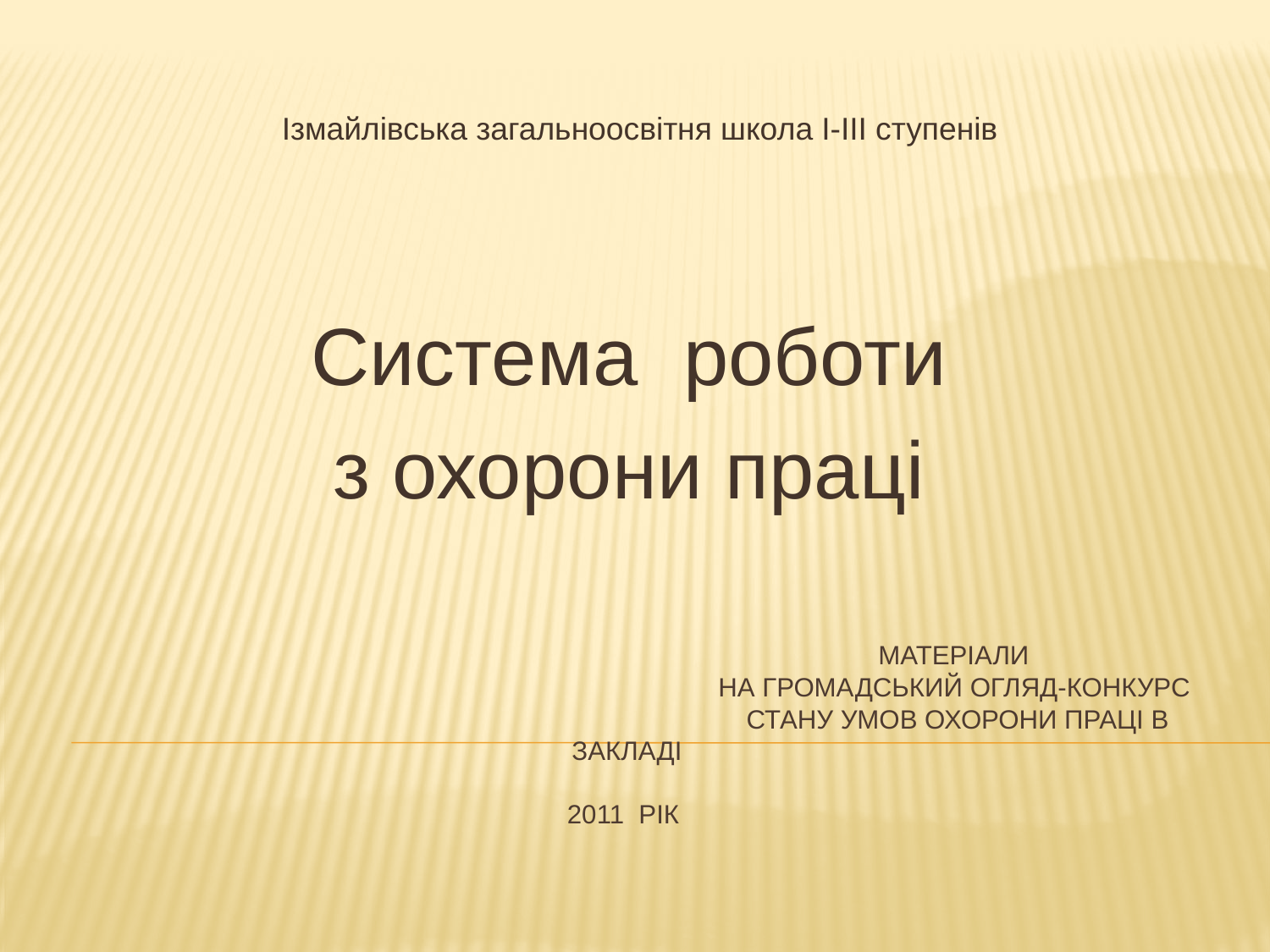

Ізмайлівська загальноосвітня школа І-ІІІ ступенів

Система  роботи
з охорони праці
# Матеріали на громадський огляд-конкурс стану умов охорони праці в закладі 2011  рік